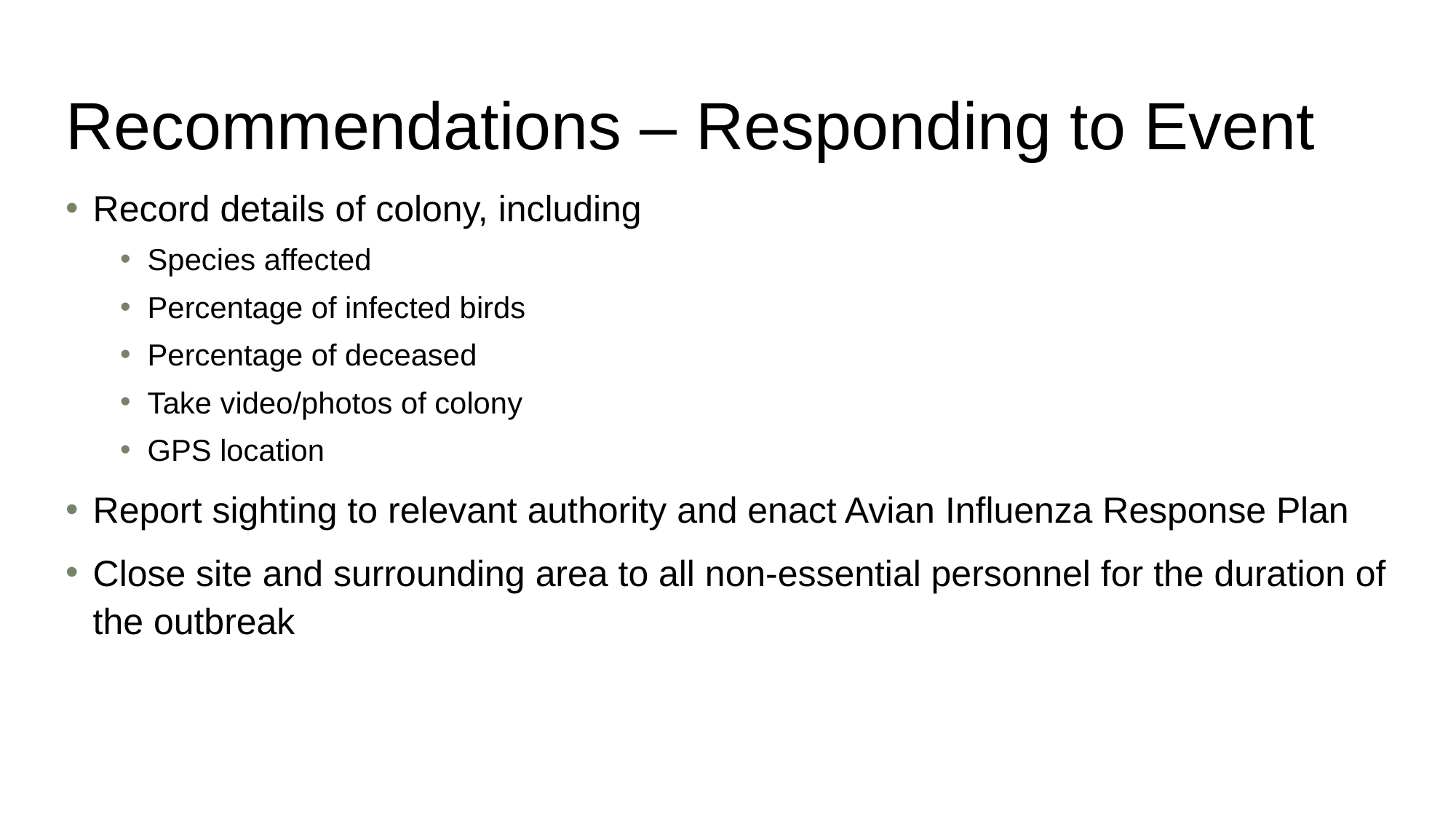

# Recommendations – Responding to Event
Record details of colony, including
Species affected
Percentage of infected birds
Percentage of deceased
Take video/photos of colony
GPS location
Report sighting to relevant authority and enact Avian Influenza Response Plan
Close site and surrounding area to all non-essential personnel for the duration of the outbreak